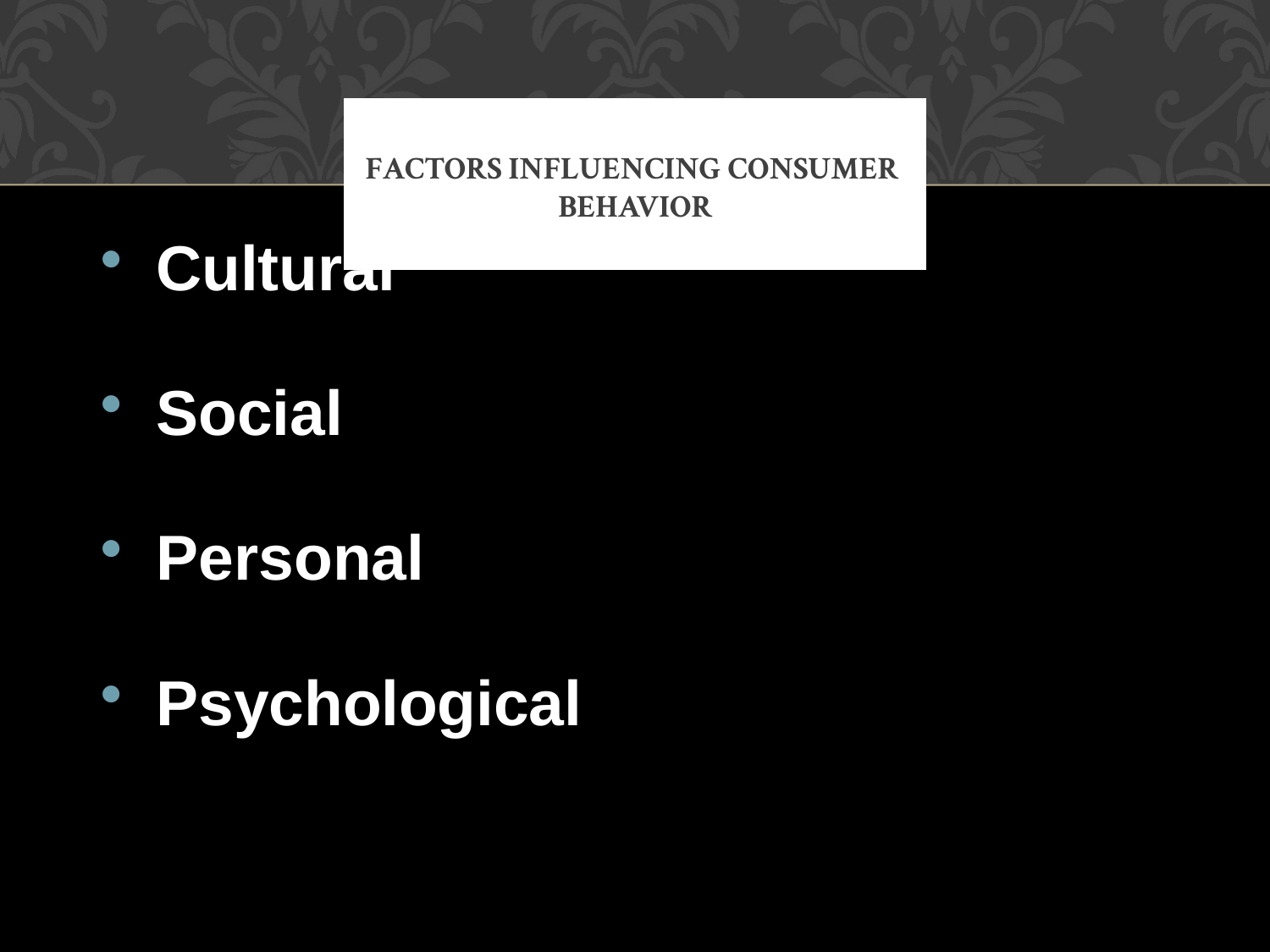

# Factors influencing consumer  behavior
Cultural

Social

Personal

Psychological